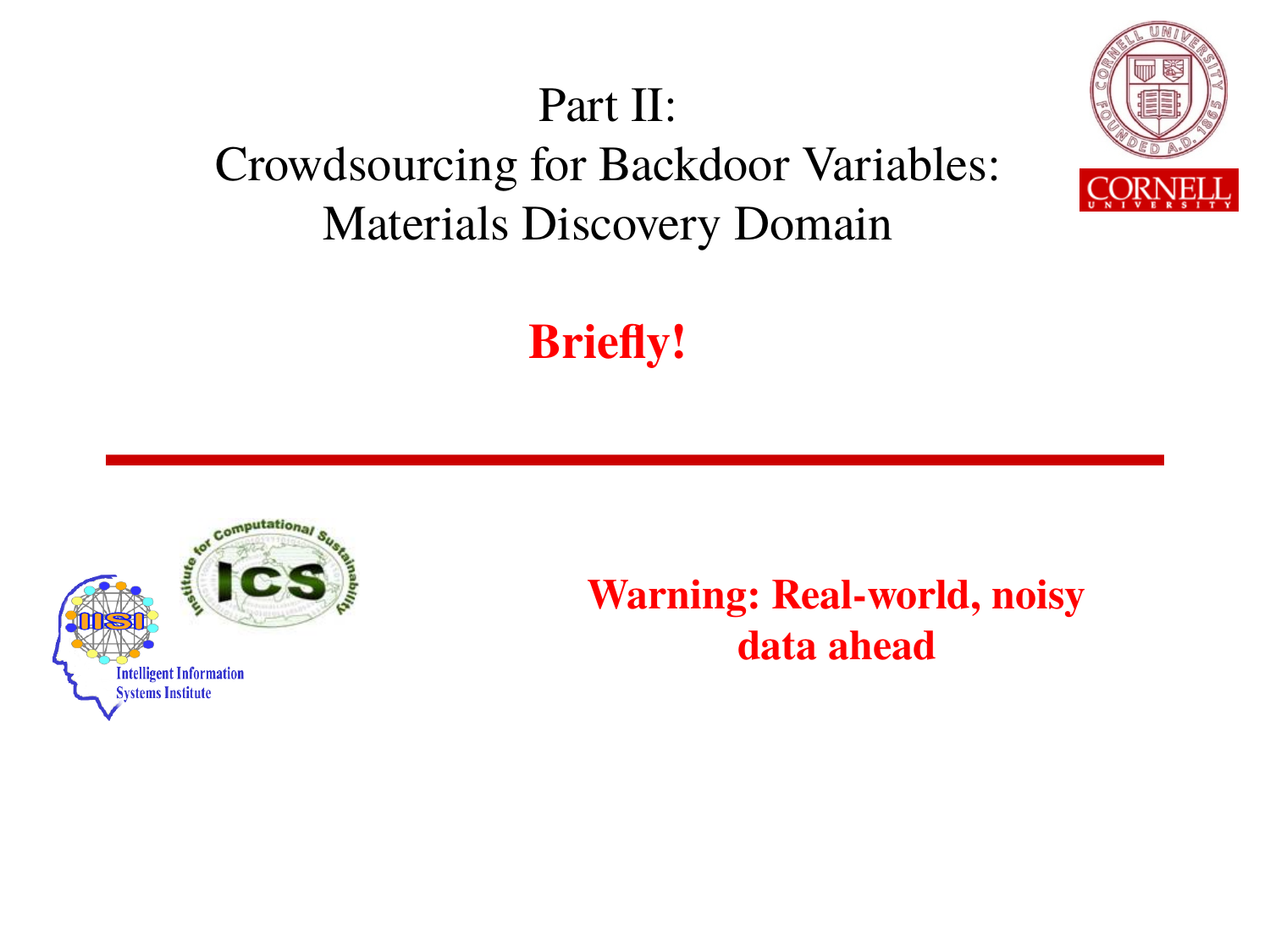

# Part II: Crowdsourcing for Backdoor Variables: Materials Discovery Domain Briefly!
Warning: Real-world, noisy data ahead